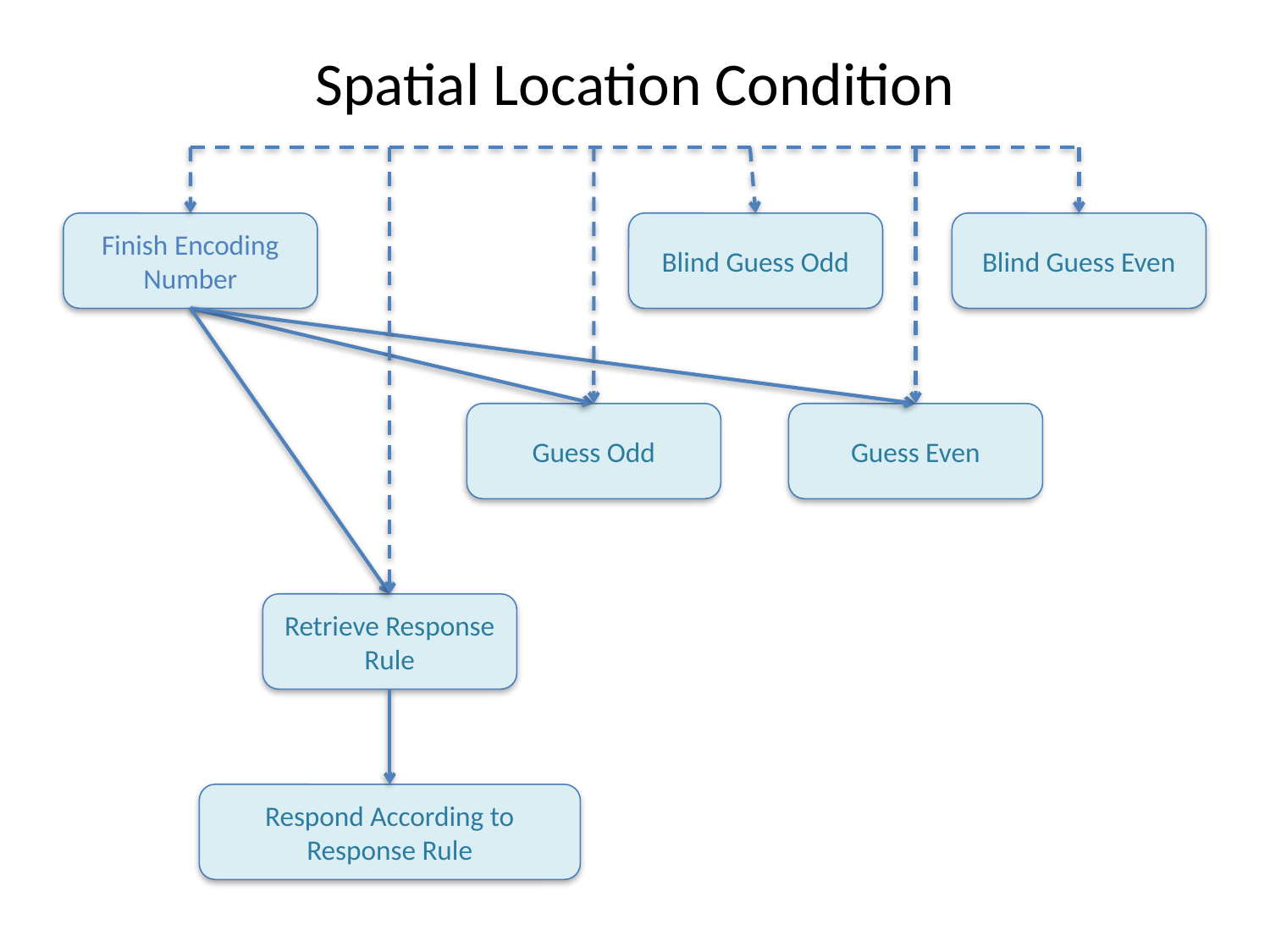

# Spatial Location Condition
Finish Encoding Number
Blind Guess Odd
Blind Guess Even
Guess Odd
Guess Even
Retrieve Response Rule
Respond According to Response Rule
23